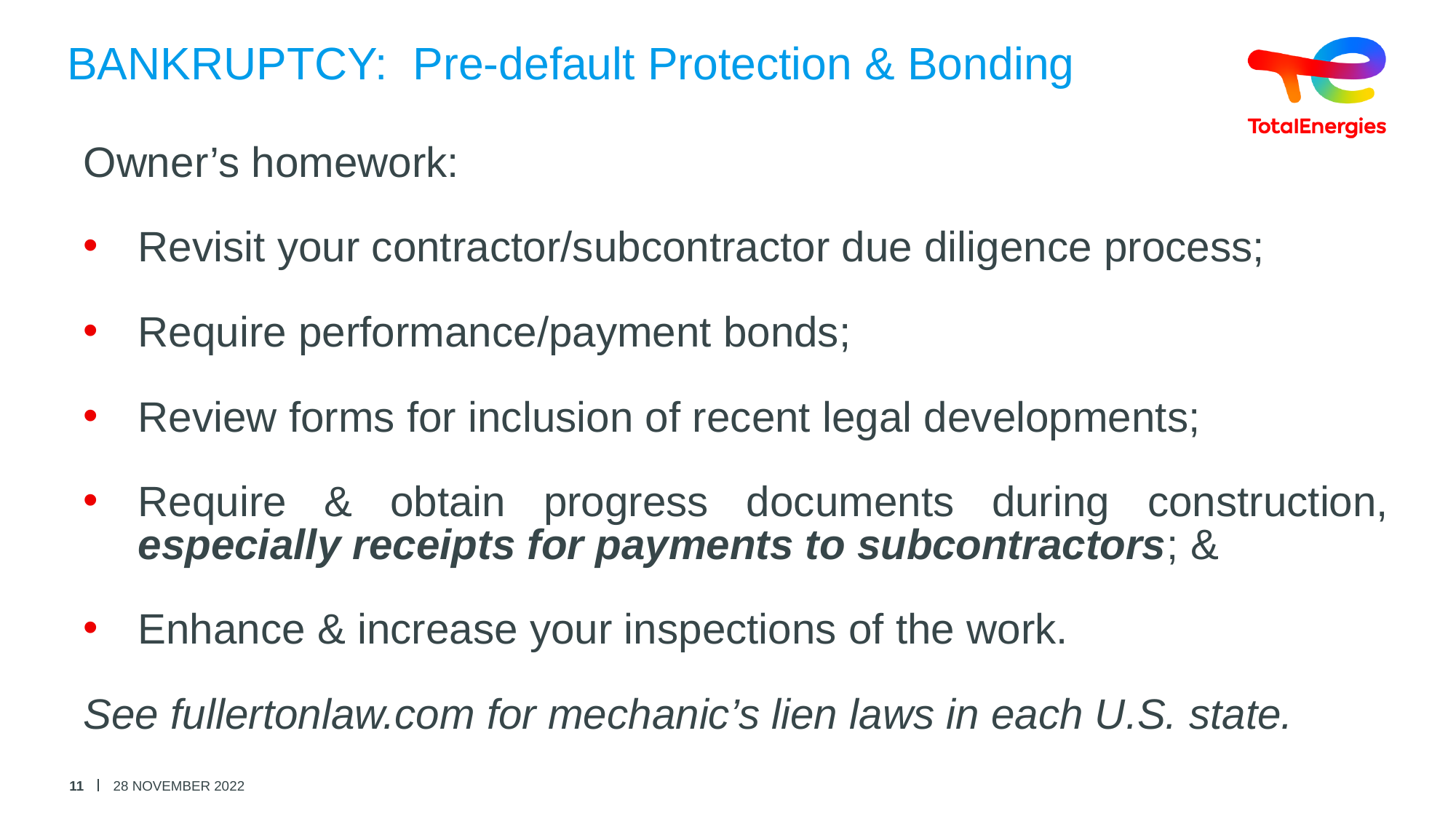

# BANKRUPTCY:  Pre-default Protection & Bonding
Owner’s homework:

Revisit your contractor/subcontractor due diligence process;
Require performance/payment bonds;
Review forms for inclusion of recent legal developments;
Require & obtain progress documents during construction, especially receipts for payments to subcontractors; &
Enhance & increase your inspections of the work.
See fullertonlaw.com for mechanic’s lien laws in each U.S. state.
11
28 NOVEMBER 2022